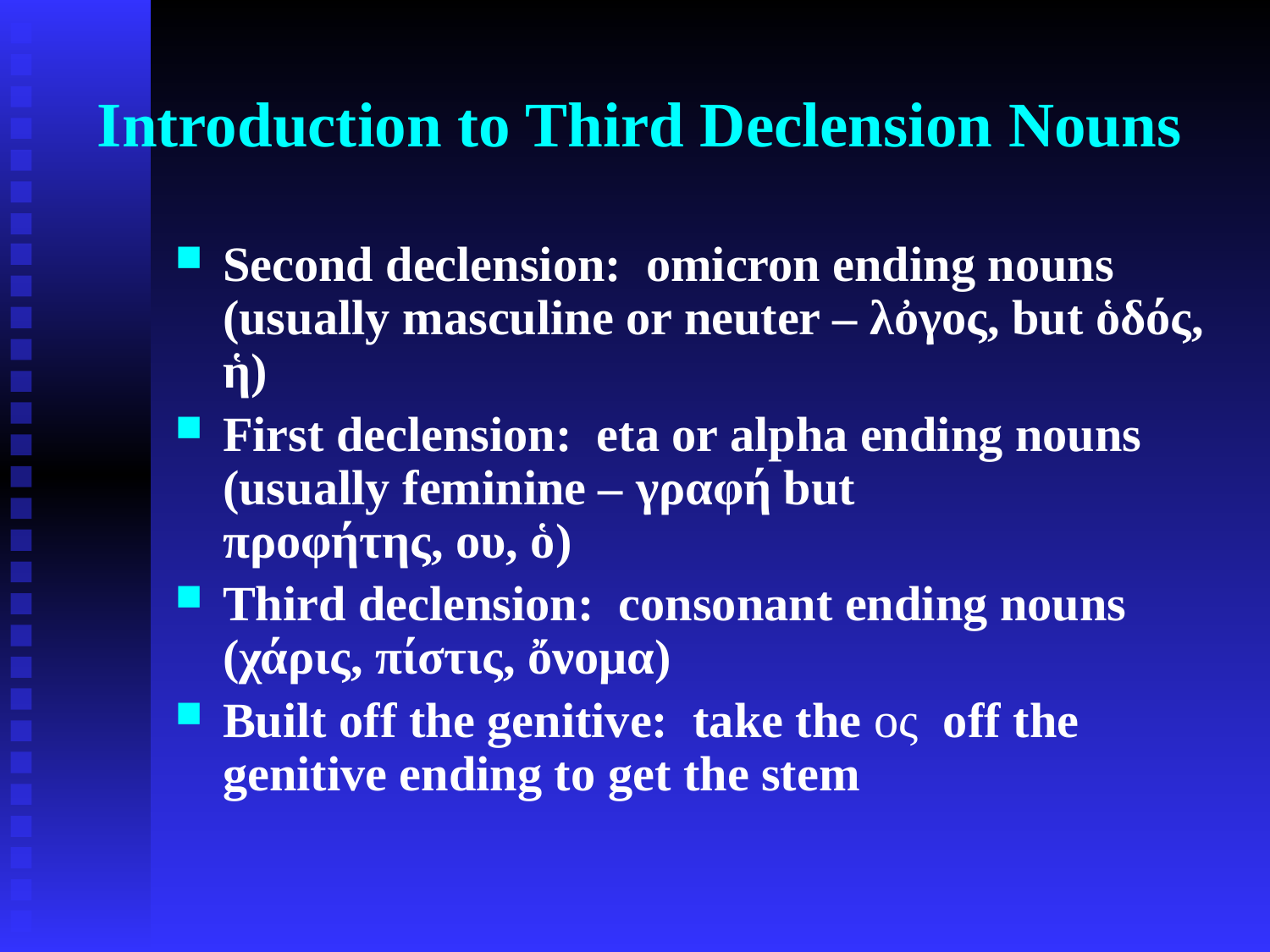

# Introduction to Third Declension Nouns
Second declension:  omicron ending nouns (usually masculine or neuter – λὀγος, but ὁδός, ἡ)
First declension:  eta or alpha ending nouns (usually feminine – γραφή but
προφήτης, ου, ὁ)
Third declension:  consonant ending nouns (χάρις, πίστις, ὄνομα)
Built off the genitive:  take the ος  off the genitive ending to get the stem